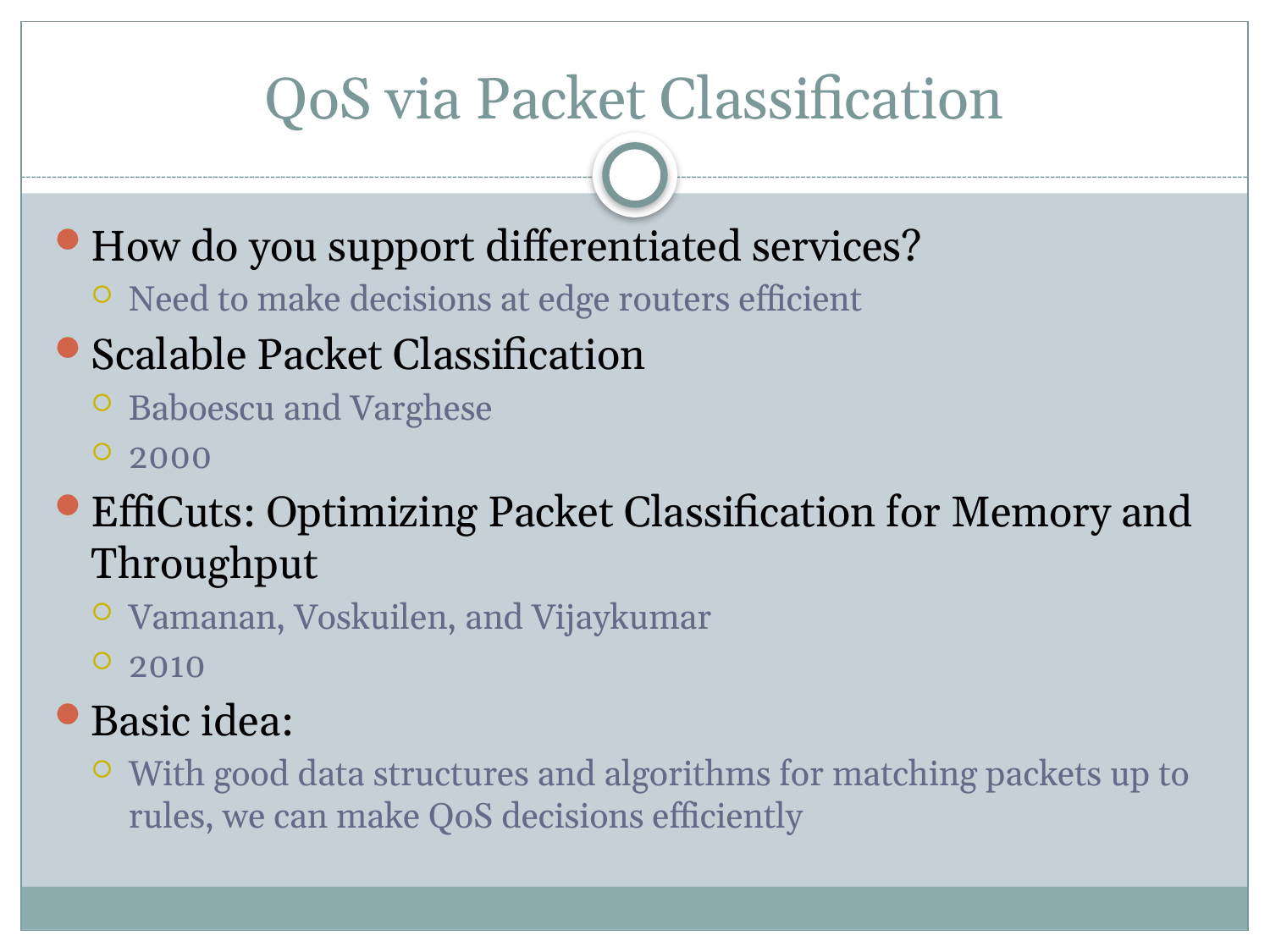

# QoS via Packet Classification
How do you support differentiated services?
Need to make decisions at edge routers efficient
Scalable Packet Classification
Baboescu and Varghese
2000
EffiCuts: Optimizing Packet Classification for Memory and Throughput
Vamanan, Voskuilen, and Vijaykumar
2010
Basic idea:
With good data structures and algorithms for matching packets up to rules, we can make QoS decisions efficiently